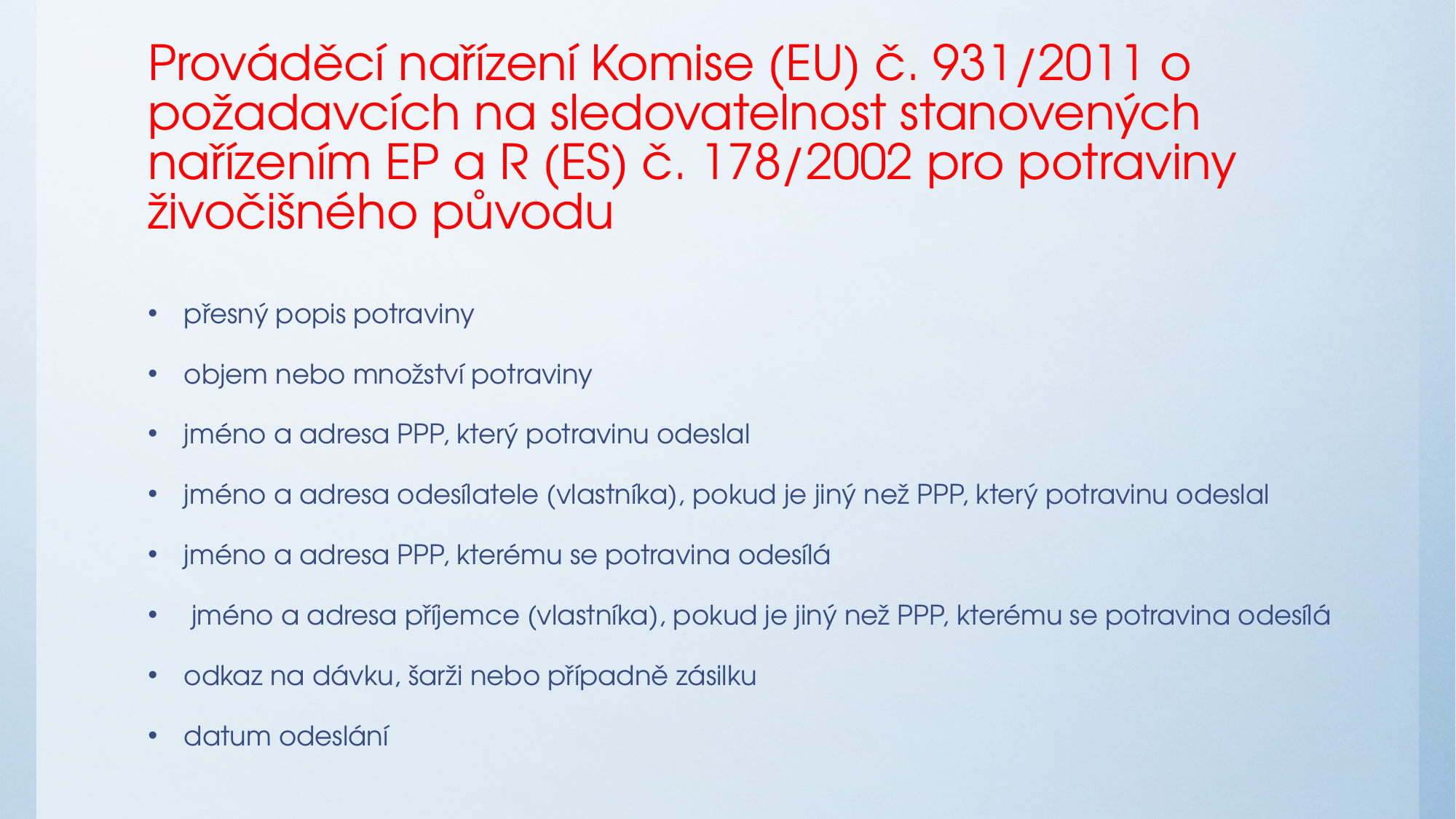

# Prováděcí nařízení Komise (EU) č. 931/2011 o požadavcích na sledovatelnost stanovených nařízením EP a R (ES) č. 178/2002 pro potraviny živočišného původu
přesný popis potraviny
objem nebo množství potraviny
jméno a adresa PPP, který potravinu odeslal
jméno a adresa odesílatele (vlastníka), pokud je jiný než PPP, který potravinu odeslal
jméno a adresa PPP, kterému se potravina odesílá
 jméno a adresa příjemce (vlastníka), pokud je jiný než PPP, kterému se potravina odesílá
odkaz na dávku, šarži nebo případně zásilku
datum odeslání